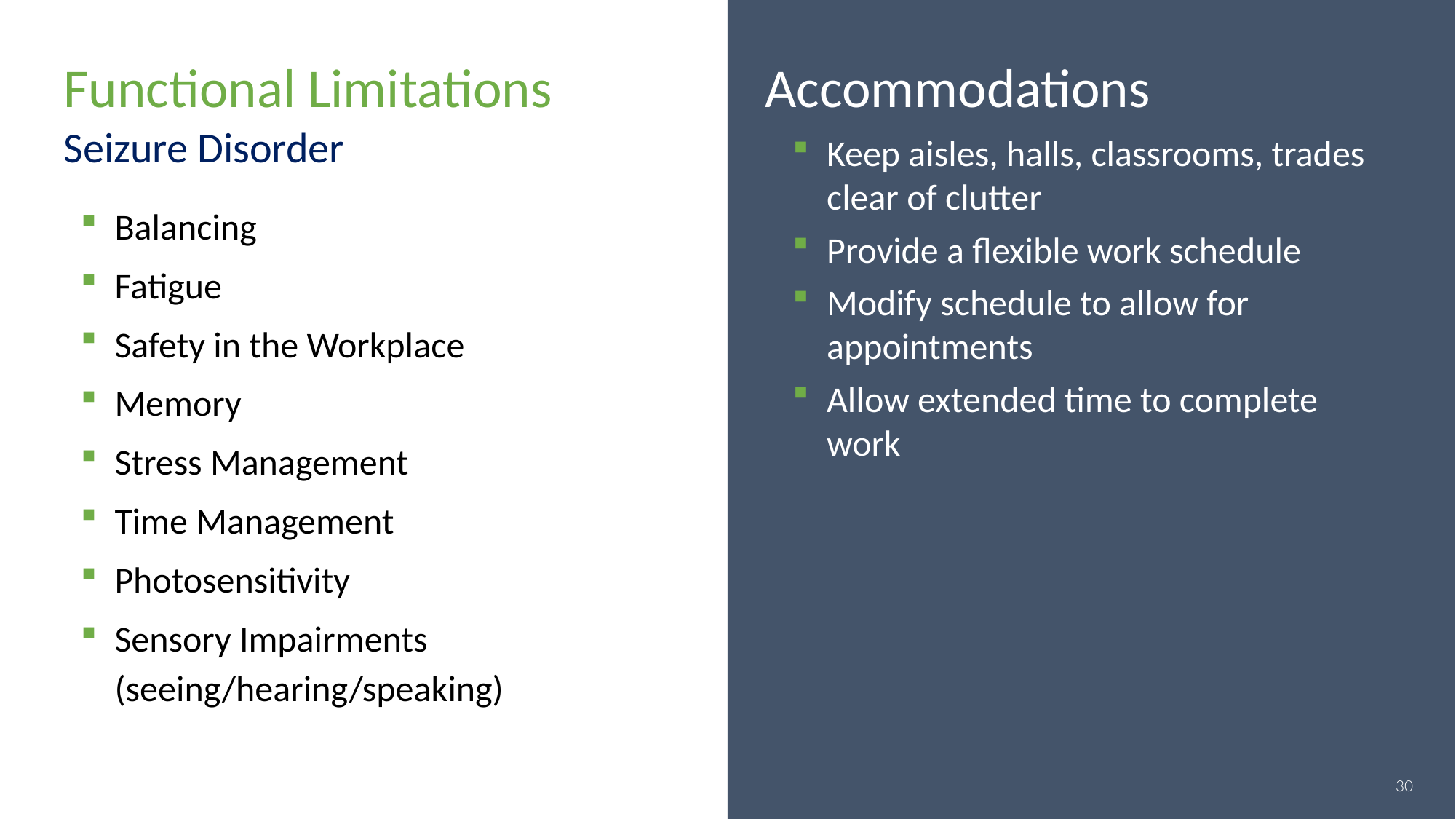

Accommodations
Functional Limitations
Seizure Disorder
Keep aisles, halls, classrooms, trades clear of clutter
Provide a flexible work schedule
Modify schedule to allow for appointments
Allow extended time to complete work

Balancing
Fatigue
Safety in the Workplace
Memory
Stress Management
Time Management
Photosensitivity
Sensory Impairments (seeing/hearing/speaking)

 30